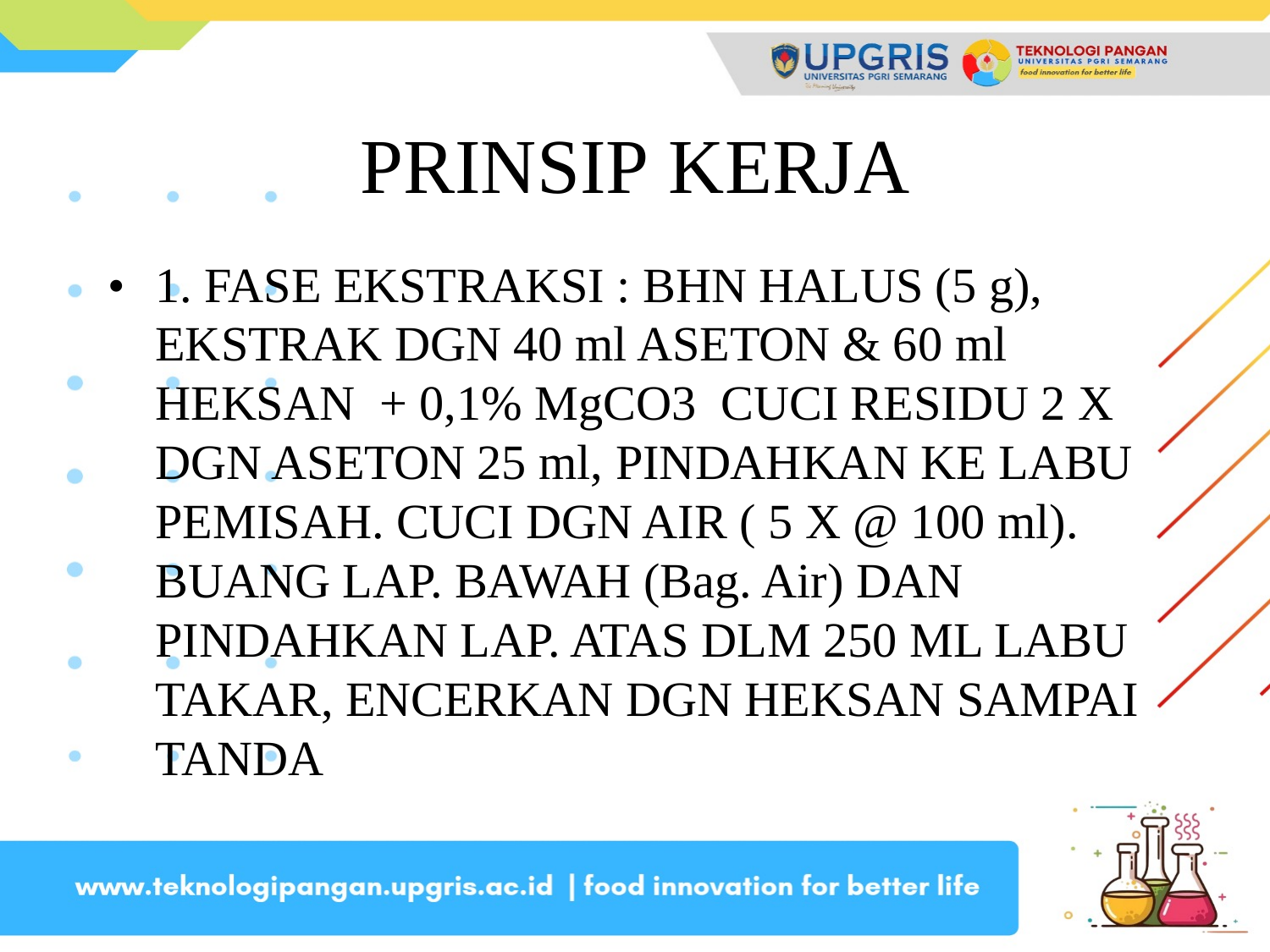

PRINSIP KERJA
•	1. FASE EKSTRAKSI : BHN HALUS (5 g), EKSTRAK DGN 40 ml ASETON & 60 ml HEKSAN  + 0,1% MgCO3  CUCI RESIDU 2 X DGN ASETON 25 ml, PINDAHKAN KE LABU PEMISAH. CUCI DGN AIR ( 5 X @ 100 ml). BUANG LAP. BAWAH (Bag. Air) DAN PINDAHKAN LAP. ATAS DLM 250 ML LABU TAKAR, ENCERKAN DGN HEKSAN SAMPAI TANDA